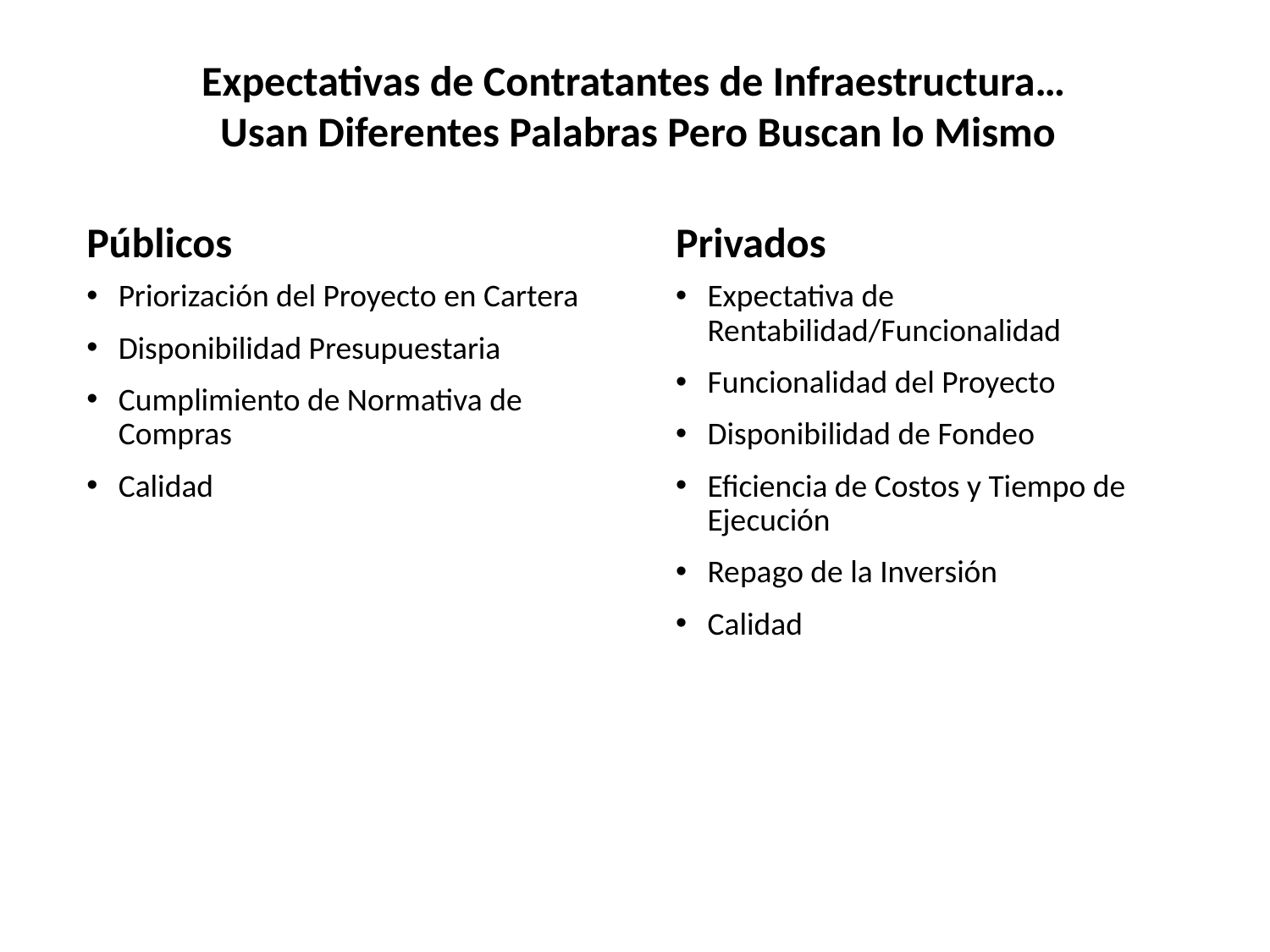

Expectativas de Contratantes de Infraestructura…
Usan Diferentes Palabras Pero Buscan lo Mismo
Públicos
Privados
Priorización del Proyecto en Cartera
Disponibilidad Presupuestaria
Cumplimiento de Normativa de Compras
Calidad
Expectativa de Rentabilidad/Funcionalidad
Funcionalidad del Proyecto
Disponibilidad de Fondeo
Eficiencia de Costos y Tiempo de Ejecución
Repago de la Inversión
Calidad